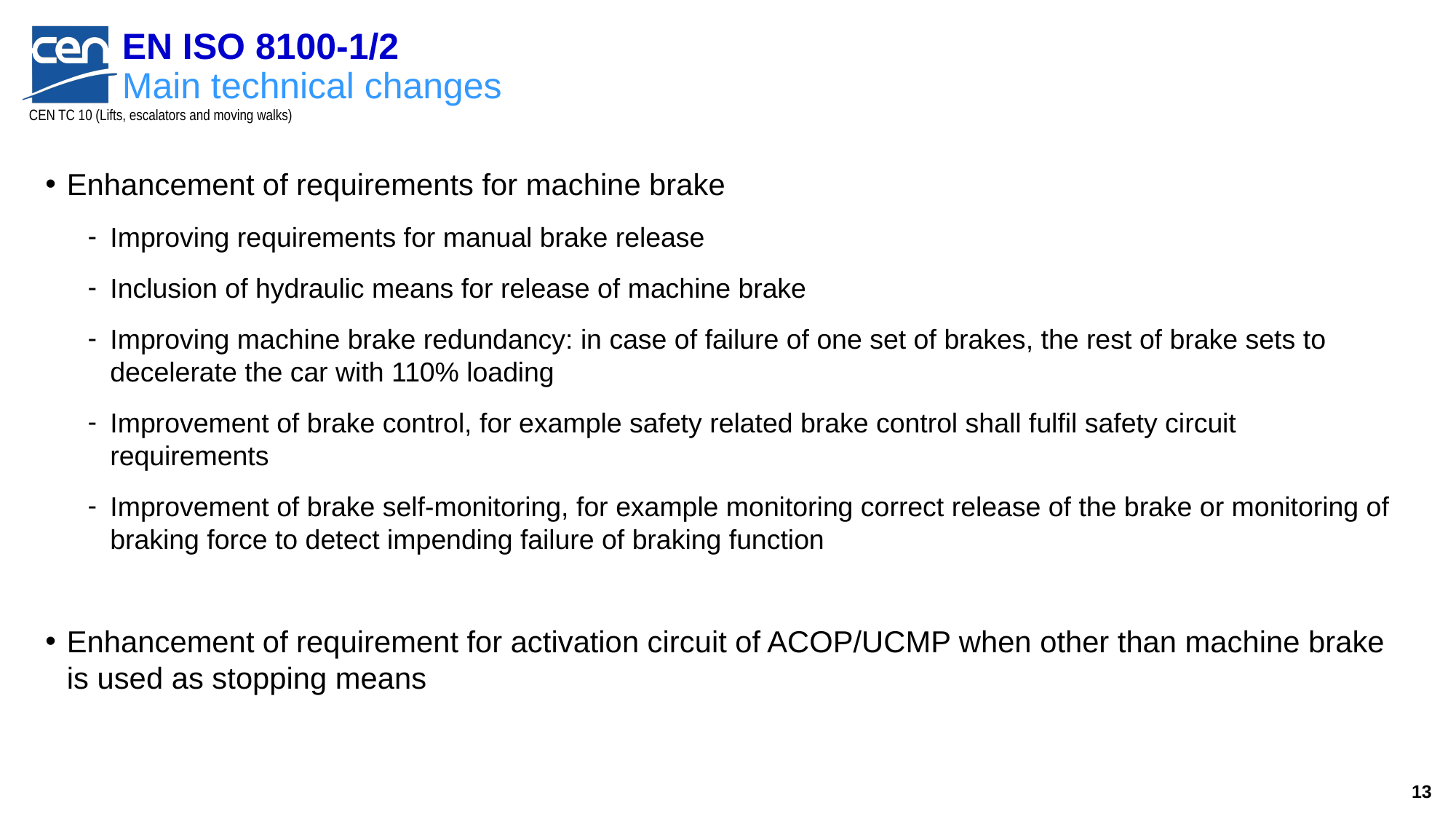

# EN ISO 8100-1/2 Main technical changes
Enhancement of requirements for machine brake
Improving requirements for manual brake release
Inclusion of hydraulic means for release of machine brake
Improving machine brake redundancy: in case of failure of one set of brakes, the rest of brake sets to decelerate the car with 110% loading
Improvement of brake control, for example safety related brake control shall fulfil safety circuit requirements
Improvement of brake self-monitoring, for example monitoring correct release of the brake or monitoring of braking force to detect impending failure of braking function
Enhancement of requirement for activation circuit of ACOP/UCMP when other than machine brake is used as stopping means